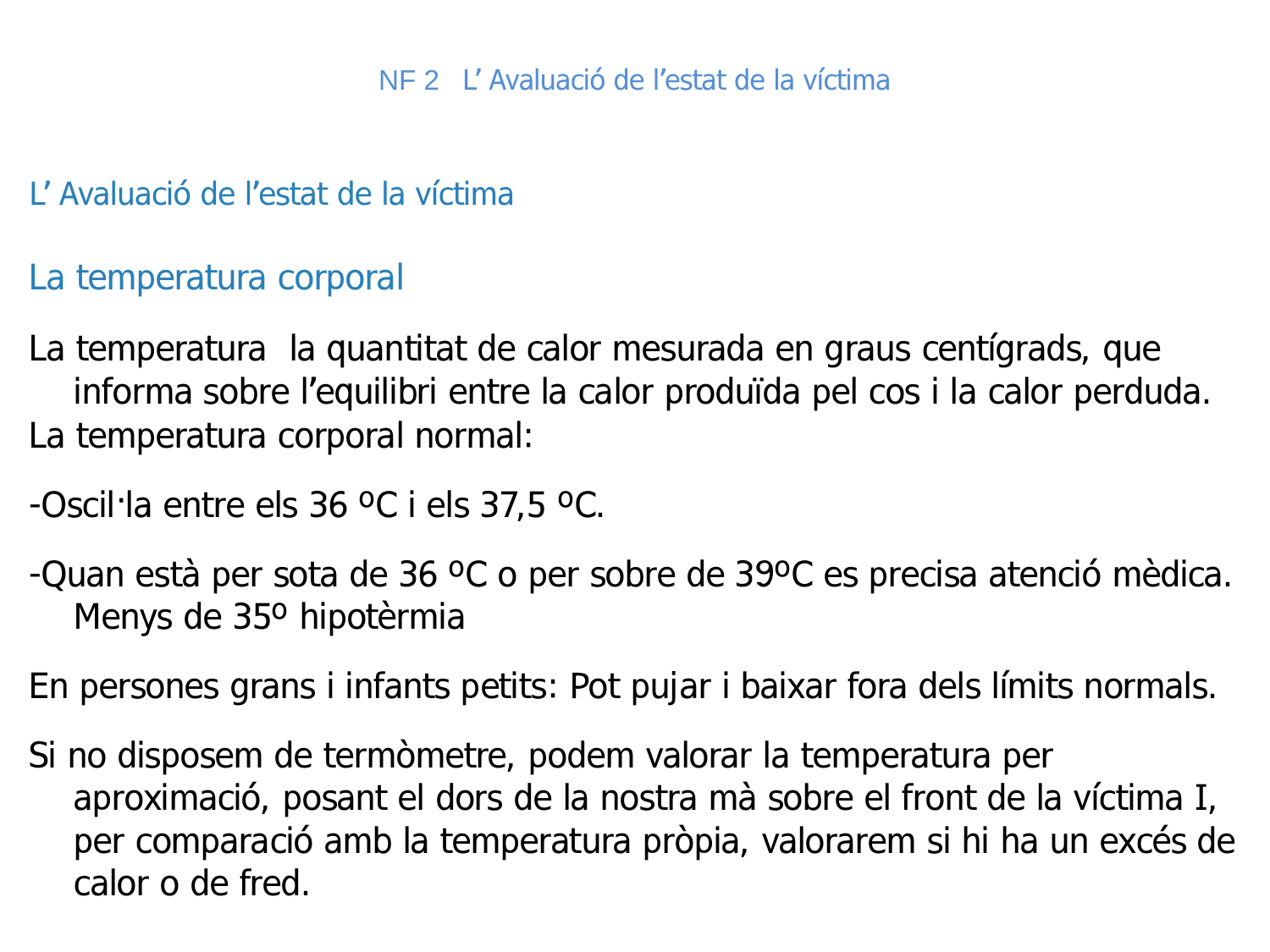

# NF 2   L’ Avaluació de l’estat de la víctima

L’ Avaluació de l’estat de la víctima

La temperatura corporal
La temperatura  la quantitat de calor mesurada en graus centígrads, que informa sobre l’equilibri entre la calor produïda pel cos i la calor perduda.
La temperatura corporal normal:
-Oscil·la entre els 36 ºC i els 37,5 ºC.
-Quan està per sota de 36 ºC o per sobre de 39ºC es precisa atenció mèdica. Menys de 35º hipotèrmia
En persones grans i infants petits: Pot pujar i baixar fora dels límits normals.
Si no disposem de termòmetre, podem valorar la temperatura per aproximació, posant el dors de la nostra mà sobre el front de la víctima I, per comparació amb la temperatura pròpia, valorarem si hi ha un excés de calor o de fred.